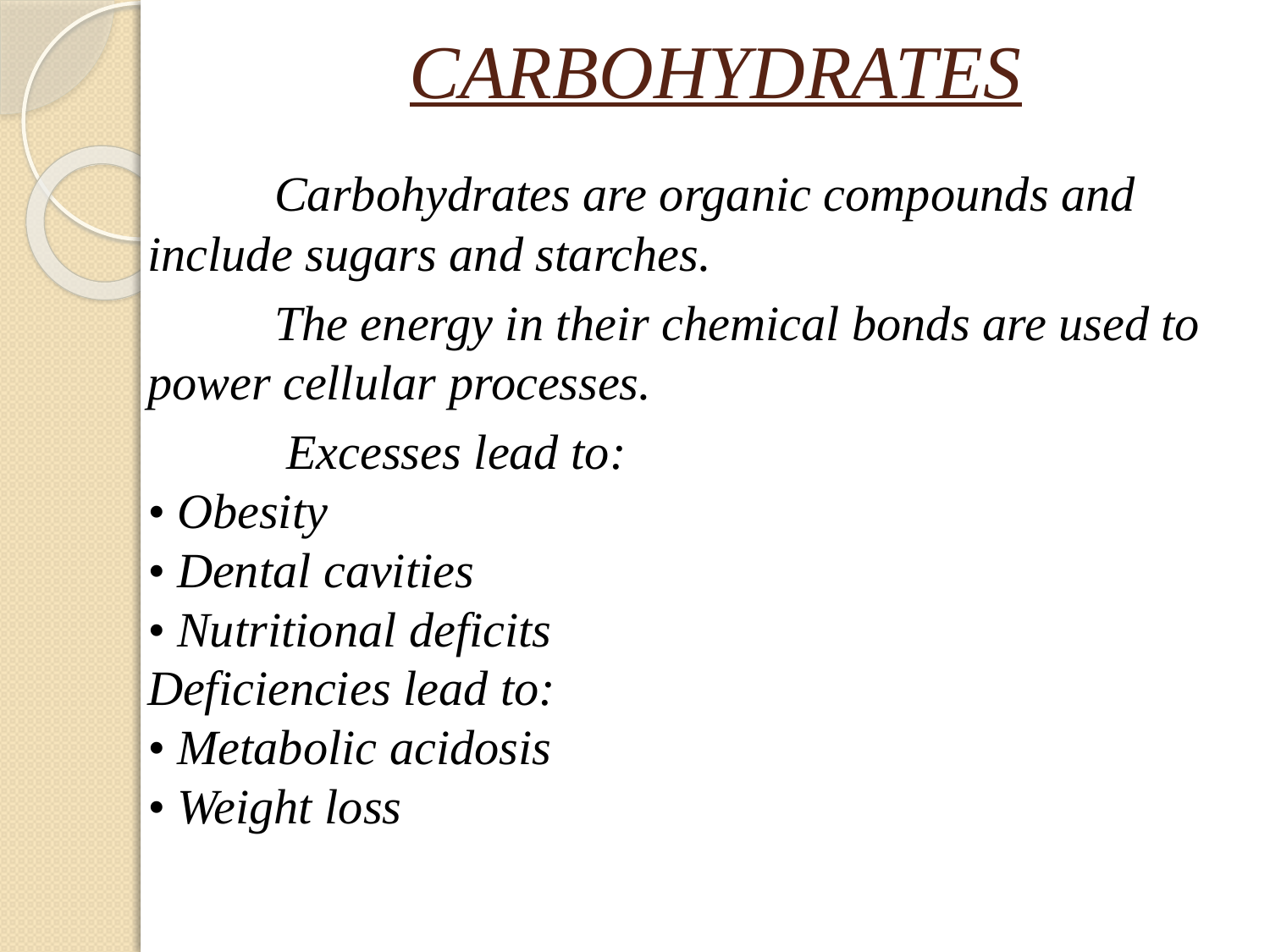

CARBOHYDRATES
	Carbohydrates are organic compounds and include sugars and starches.
	The energy in their chemical bonds are used to power cellular processes.
	 Excesses lead to:
• Obesity
• Dental cavities
• Nutritional deficits
Deficiencies lead to:
• Metabolic acidosis
• Weight loss